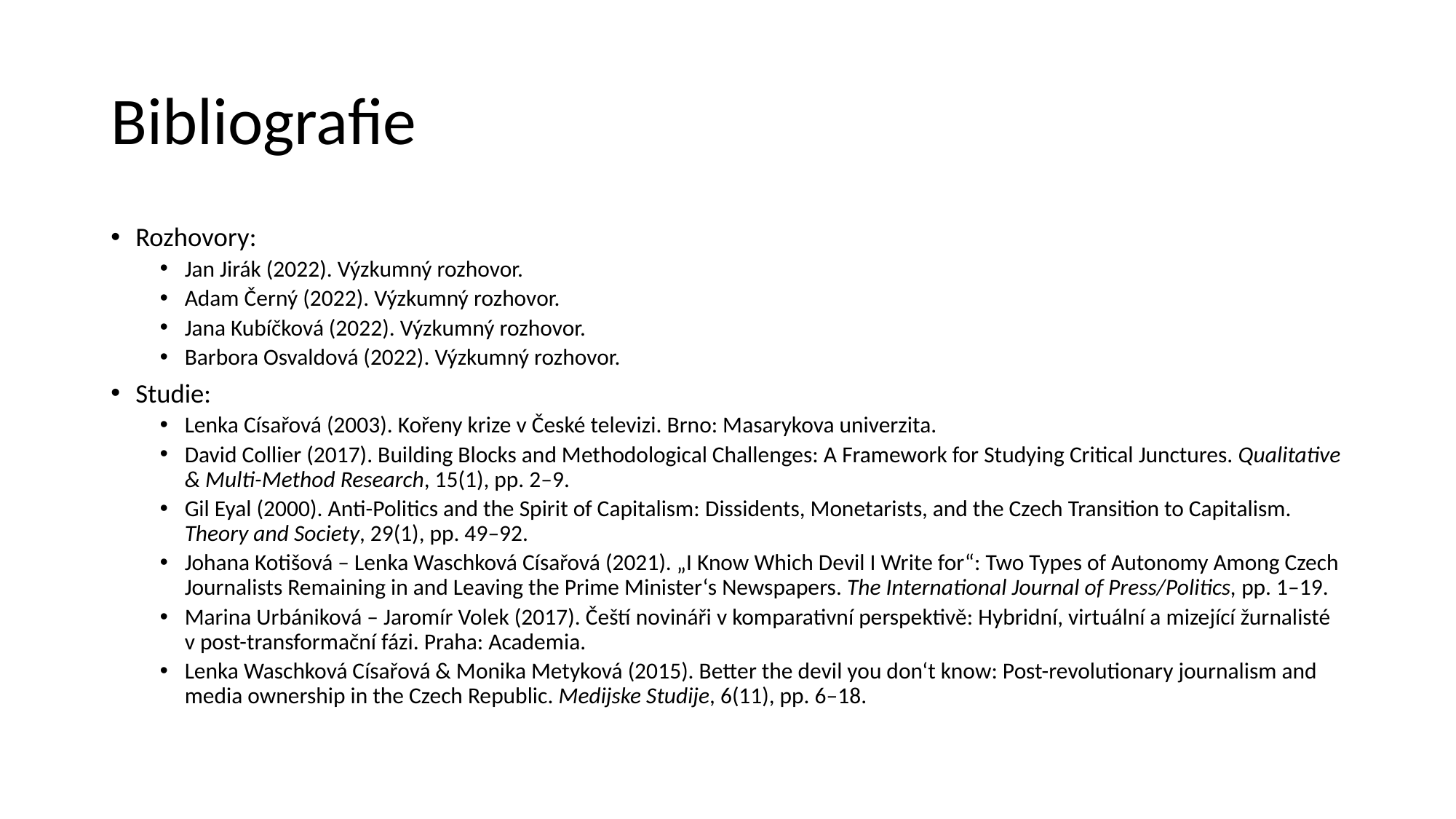

# Bibliografie
Rozhovory:
Jan Jirák (2022). Výzkumný rozhovor.
Adam Černý (2022). Výzkumný rozhovor.
Jana Kubíčková (2022). Výzkumný rozhovor.
Barbora Osvaldová (2022). Výzkumný rozhovor.
Studie:
Lenka Císařová (2003). Kořeny krize v České televizi. Brno: Masarykova univerzita.
David Collier (2017). Building Blocks and Methodological Challenges: A Framework for Studying Critical Junctures. Qualitative & Multi-Method Research, 15(1), pp. 2–9.
Gil Eyal (2000). Anti-Politics and the Spirit of Capitalism: Dissidents, Monetarists, and the Czech Transition to Capitalism. Theory and Society, 29(1), pp. 49–92.
Johana Kotišová – Lenka Waschková Císařová (2021). „I Know Which Devil I Write for“: Two Types of Autonomy Among Czech Journalists Remaining in and Leaving the Prime Minister‘s Newspapers. The International Journal of Press/Politics, pp. 1–19.
Marina Urbániková – Jaromír Volek (2017). Čeští novináři v komparativní perspektivě: Hybridní, virtuální a mizející žurnalisté v post-transformační fázi. Praha: Academia.
Lenka Waschková Císařová & Monika Metyková (2015). Better the devil you don‘t know: Post-revolutionary journalism and media ownership in the Czech Republic. Medijske Studije, 6(11), pp. 6–18.